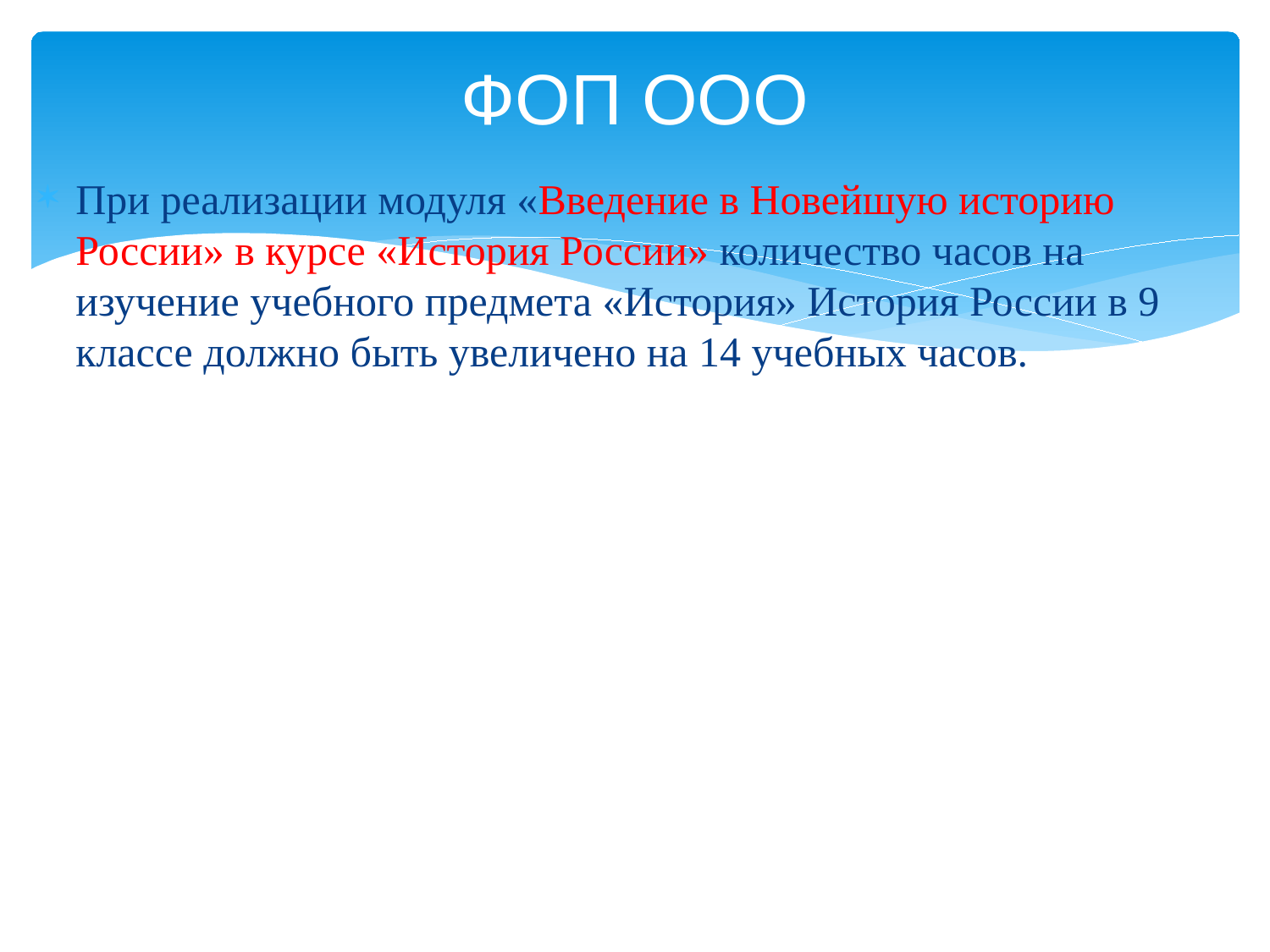

# ФОП ООО
При реализации модуля «Введение в Новейшую историю России» в курсе «История России» количество часов на изучение учебного предмета «История» История России в 9 классе должно быть увеличено на 14 учебных часов.